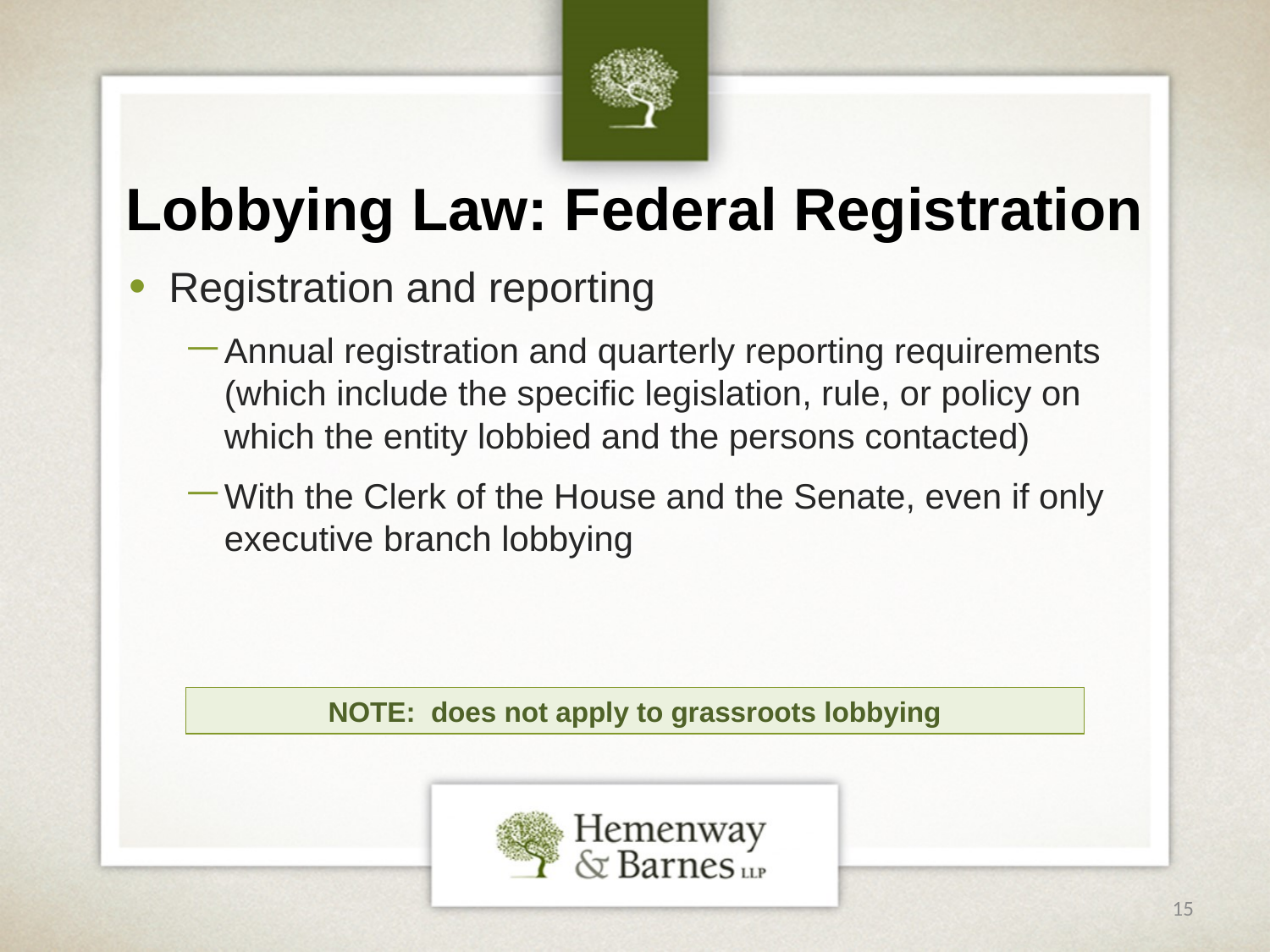

# Lobbying Law: Federal Registration
Registration and reporting
Annual registration and quarterly reporting requirements (which include the specific legislation, rule, or policy on which the entity lobbied and the persons contacted)
With the Clerk of the House and the Senate, even if only executive branch lobbying
NOTE:  does not apply to grassroots lobbying
15